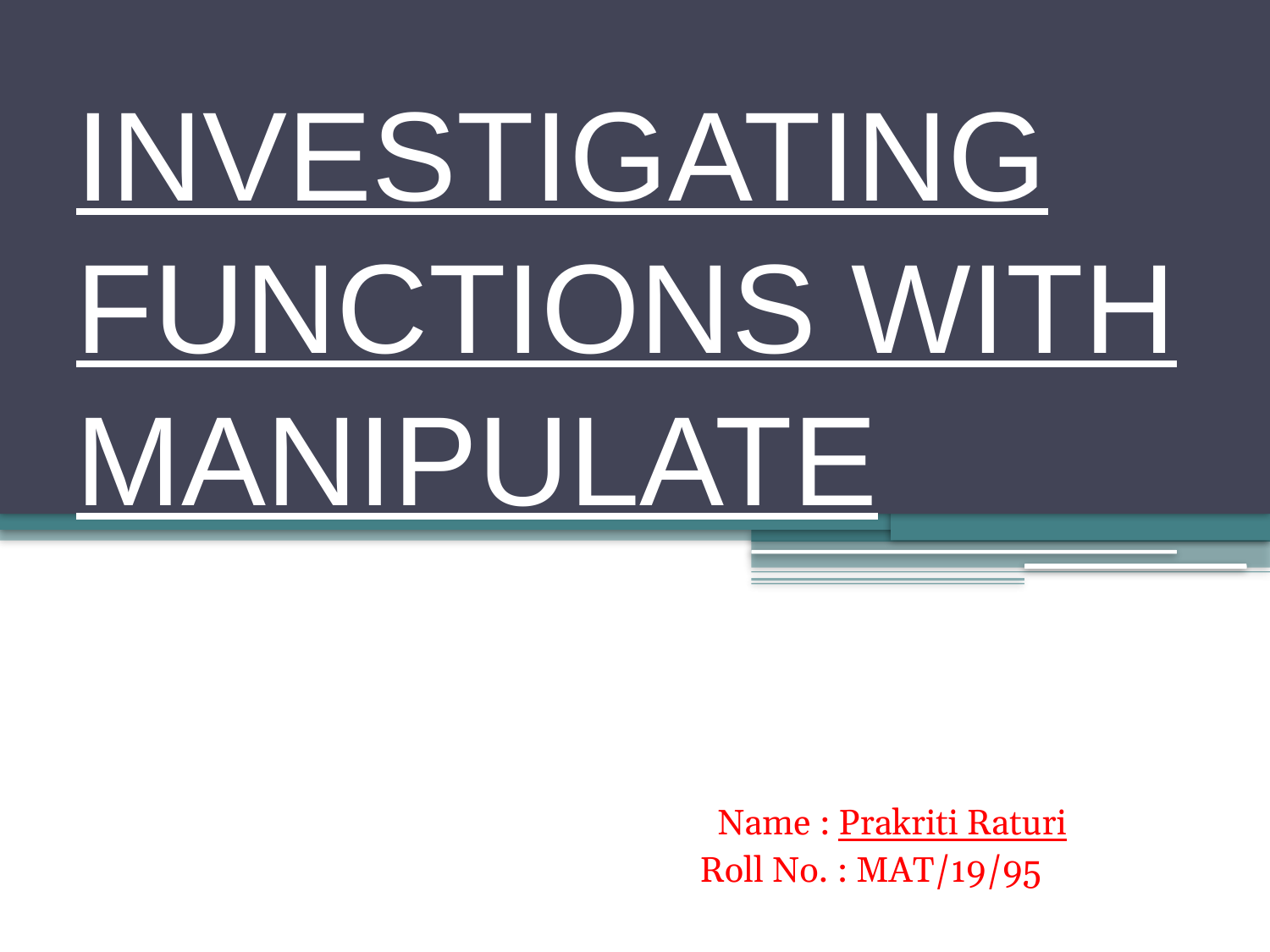

# INVESTIGATING FUNCTIONS WITH MANIPULATE
Name : Prakriti Raturi
Roll No. : MAT/19/95